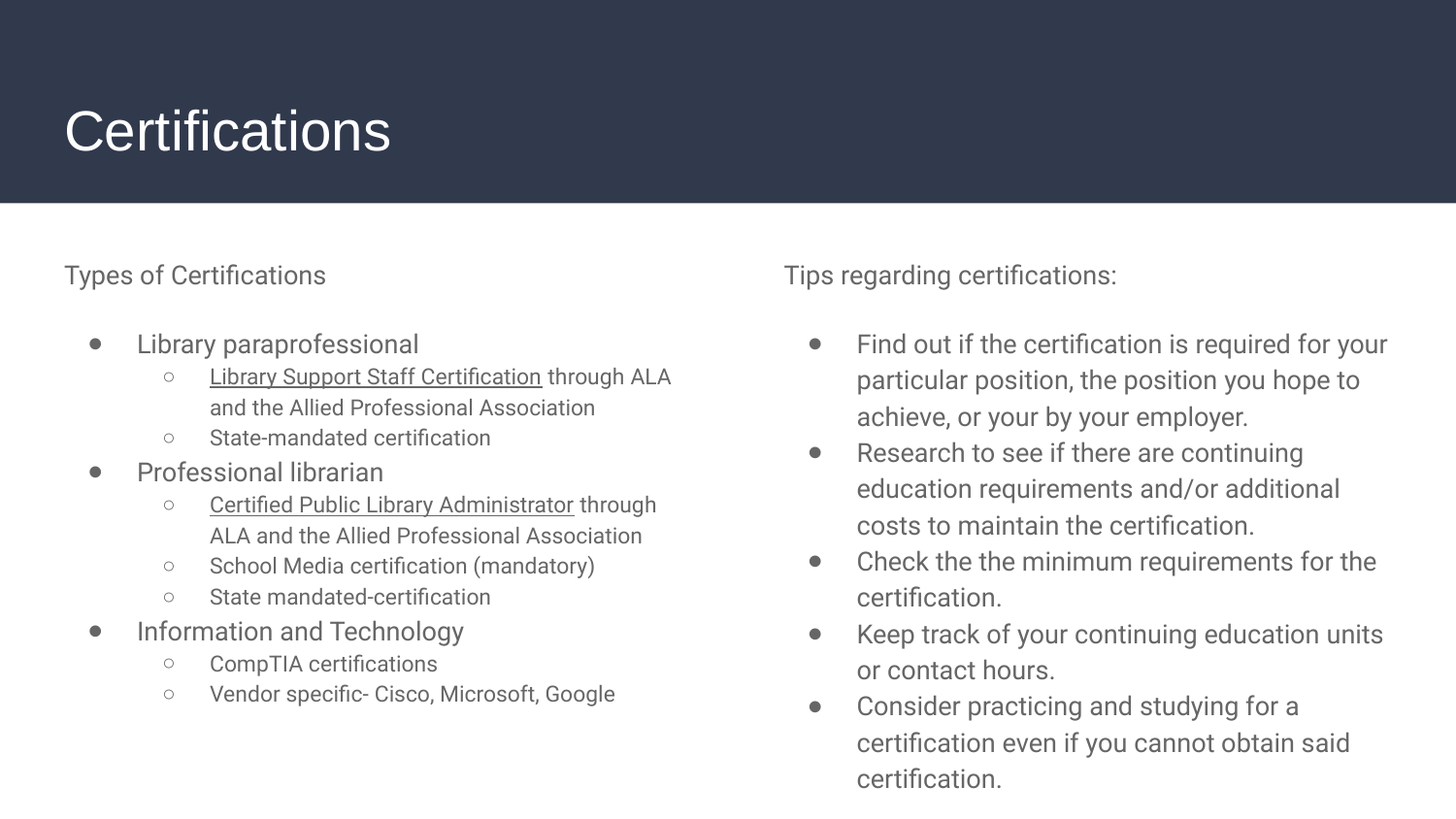

# Certifications
Types of Certifications
Library paraprofessional
Library Support Staff Certification through ALA and the Allied Professional Association
State-mandated certification
Professional librarian
Certified Public Library Administrator through ALA and the Allied Professional Association
School Media certification (mandatory)
State mandated-certification
Information and Technology
CompTIA certifications
Vendor specific- Cisco, Microsoft, Google
Tips regarding certifications:
Find out if the certification is required for your particular position, the position you hope to achieve, or your by your employer.
Research to see if there are continuing education requirements and/or additional costs to maintain the certification.
Check the the minimum requirements for the certification.
Keep track of your continuing education units or contact hours.
Consider practicing and studying for a certification even if you cannot obtain said certification.